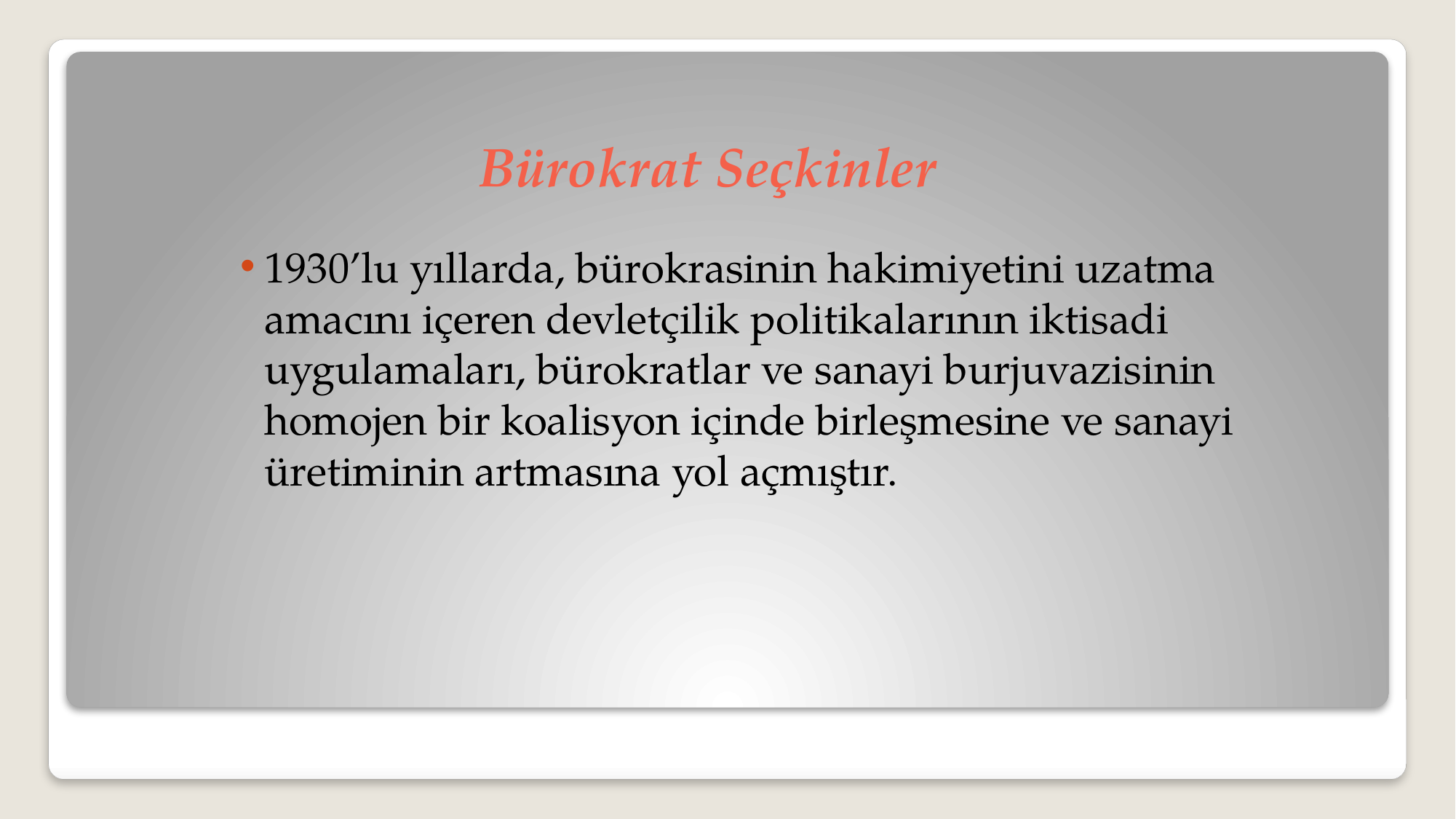

# Bürokrat Seçkinler
1930’lu yıllarda, bürokrasinin hakimiyetini uzatma amacını içeren devletçilik politikalarının iktisadi uygulamaları, bürokratlar ve sanayi burjuvazisinin homojen bir koalisyon içinde birleşmesine ve sanayi üretiminin artmasına yol açmıştır.